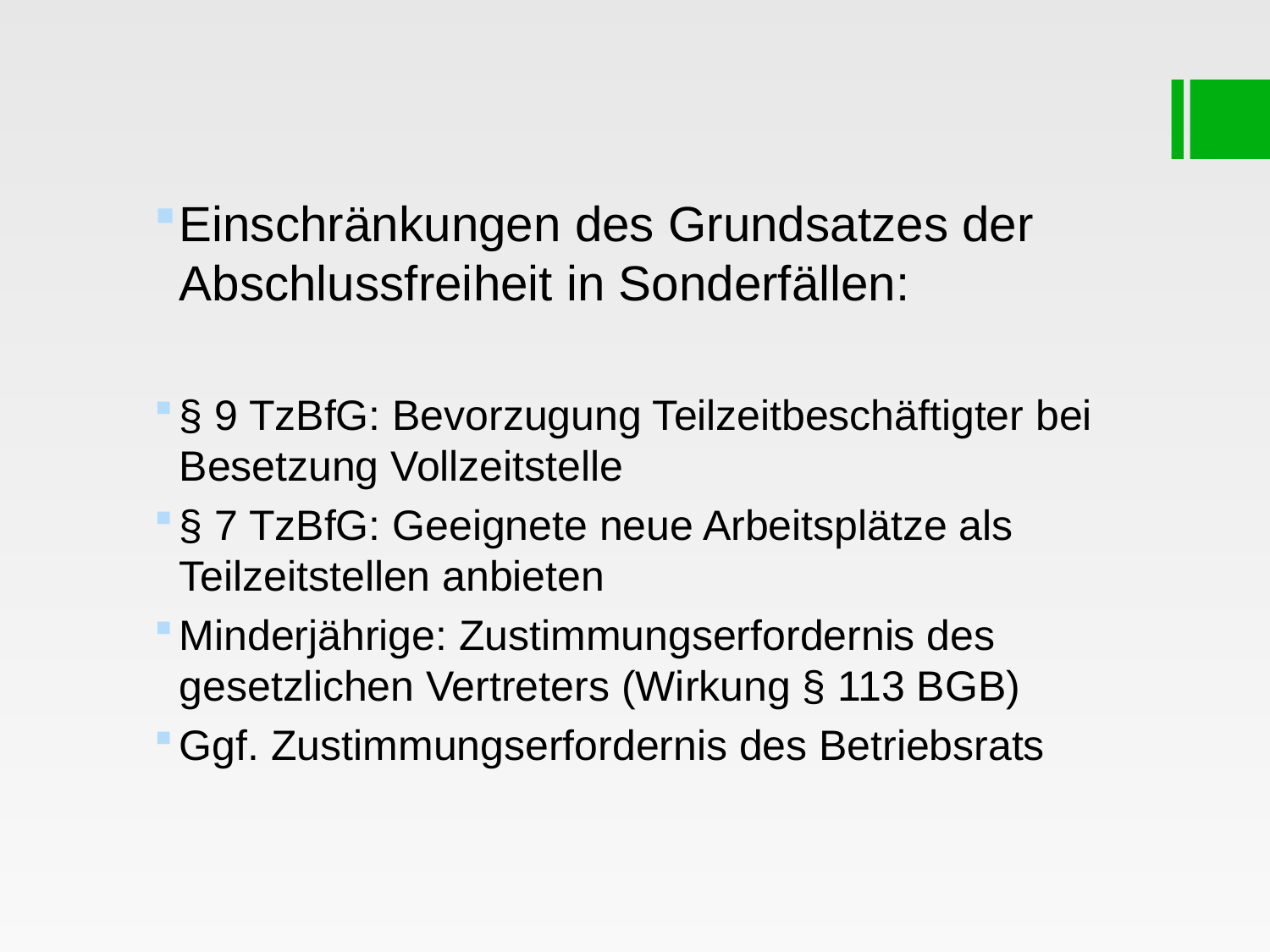

#
Einschränkungen des Grundsatzes der Abschlussfreiheit in Sonderfällen:

§ 9 TzBfG: Bevorzugung Teilzeitbeschäftigter bei Besetzung Vollzeitstelle
§ 7 TzBfG: Geeignete neue Arbeitsplätze als Teilzeitstellen anbieten
Minderjährige: Zustimmungserfordernis des gesetzlichen Vertreters (Wirkung § 113 BGB)
Ggf. Zustimmungserfordernis des Betriebsrats